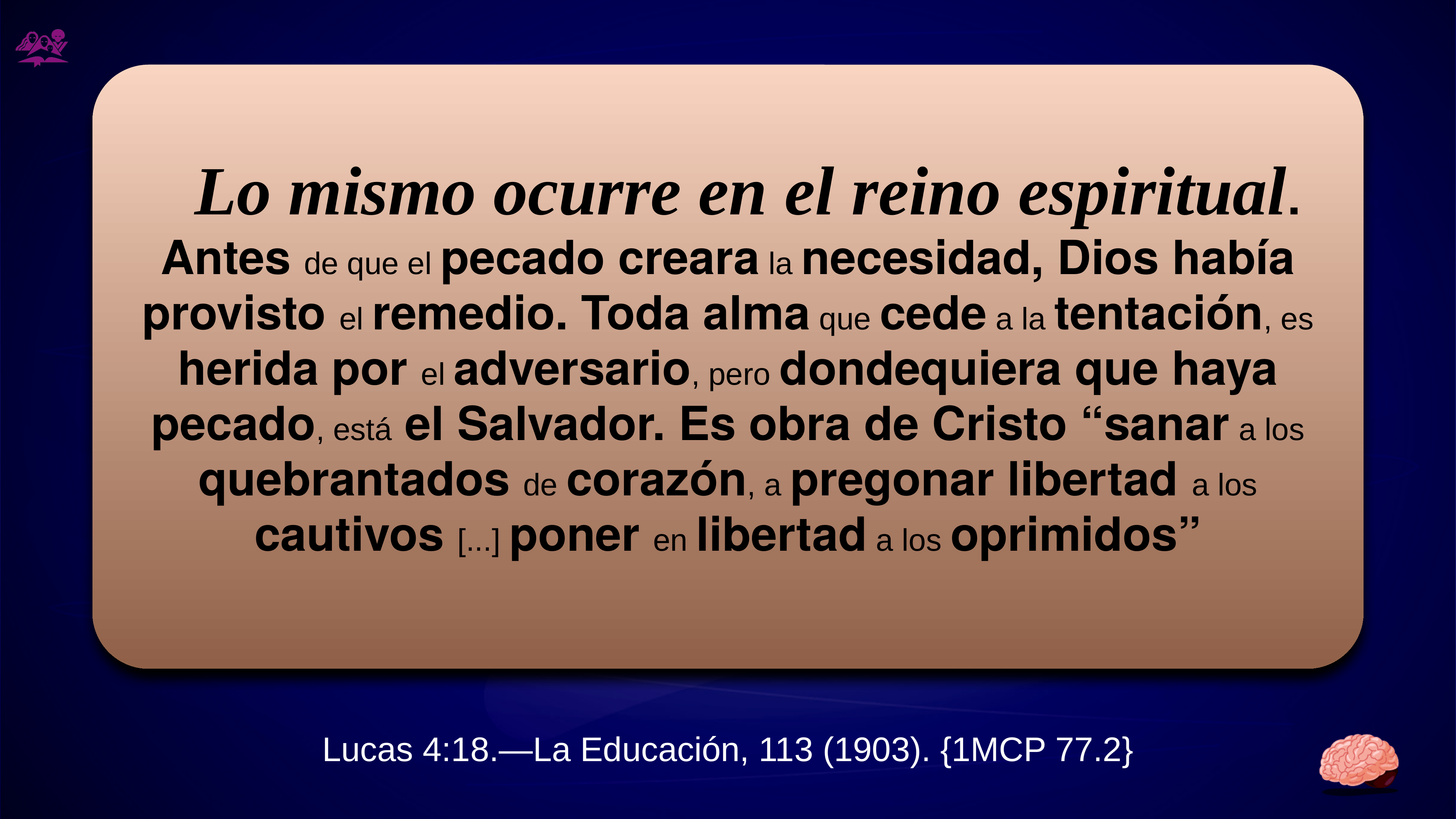

Lo mismo ocurre en el reino espiritual. Antes de que el pecado creara la necesidad, Dios había provisto el remedio. Toda alma que cede a la tentación, es herida por el adversario, pero dondequiera que haya pecado, está el Salvador. Es obra de Cristo “sanar a los quebrantados de corazón, a pregonar libertad a los cautivos [...] poner en libertad a los oprimidos”
Lucas 4:18.—La Educación, 113 (1903). {1MCP 77.2}